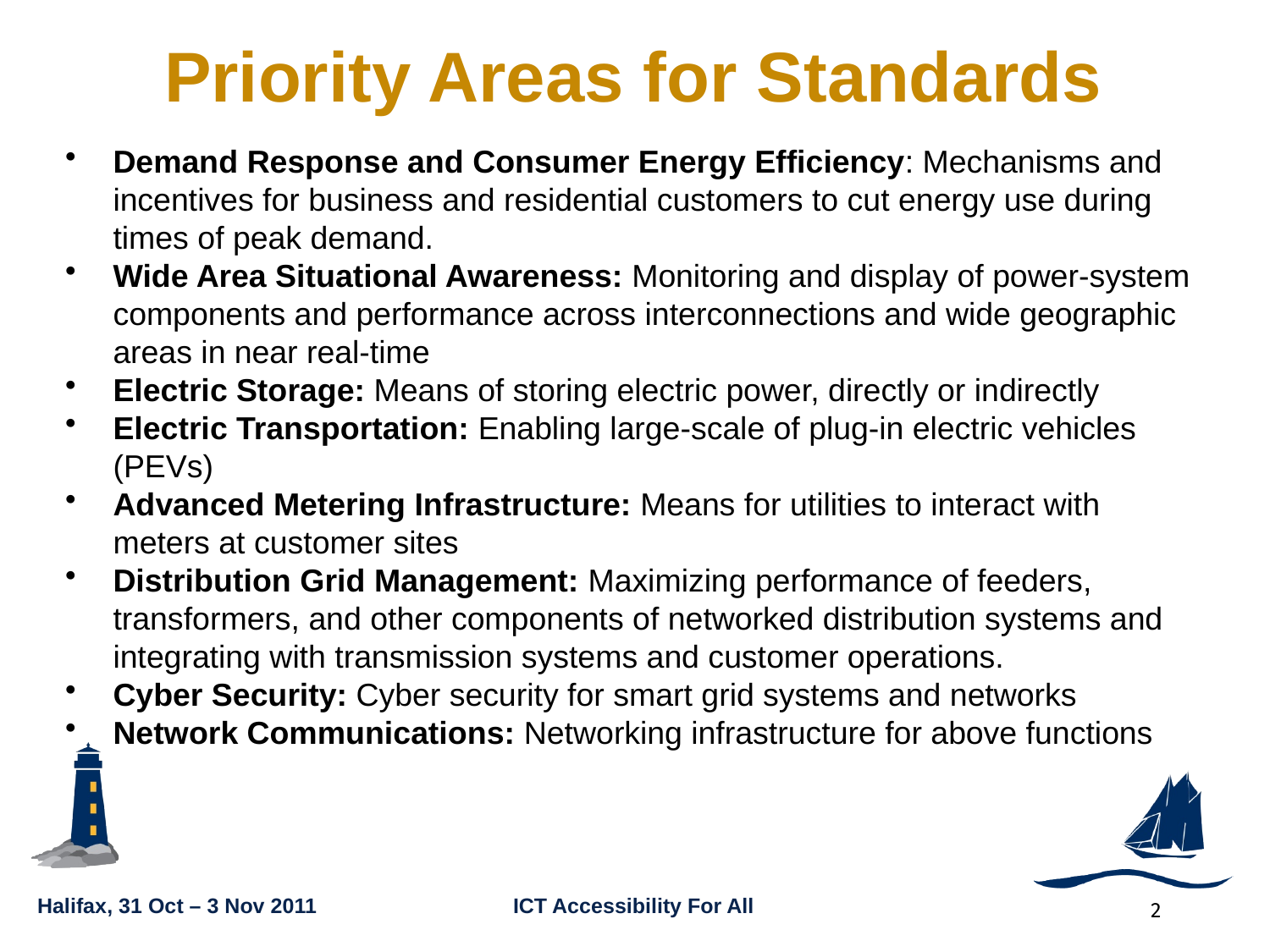

# Priority Areas for Standards
Demand Response and Consumer Energy Efficiency: Mechanisms and incentives for business and residential customers to cut energy use during times of peak demand.
Wide Area Situational Awareness: Monitoring and display of power-system components and performance across interconnections and wide geographic areas in near real-time
Electric Storage: Means of storing electric power, directly or indirectly
Electric Transportation: Enabling large-scale of plug-in electric vehicles (PEVs)
Advanced Metering Infrastructure: Means for utilities to interact with meters at customer sites
Distribution Grid Management: Maximizing performance of feeders, transformers, and other components of networked distribution systems and integrating with transmission systems and customer operations.
Cyber Security: Cyber security for smart grid systems and networks
Network Communications: Networking infrastructure for above functions

2